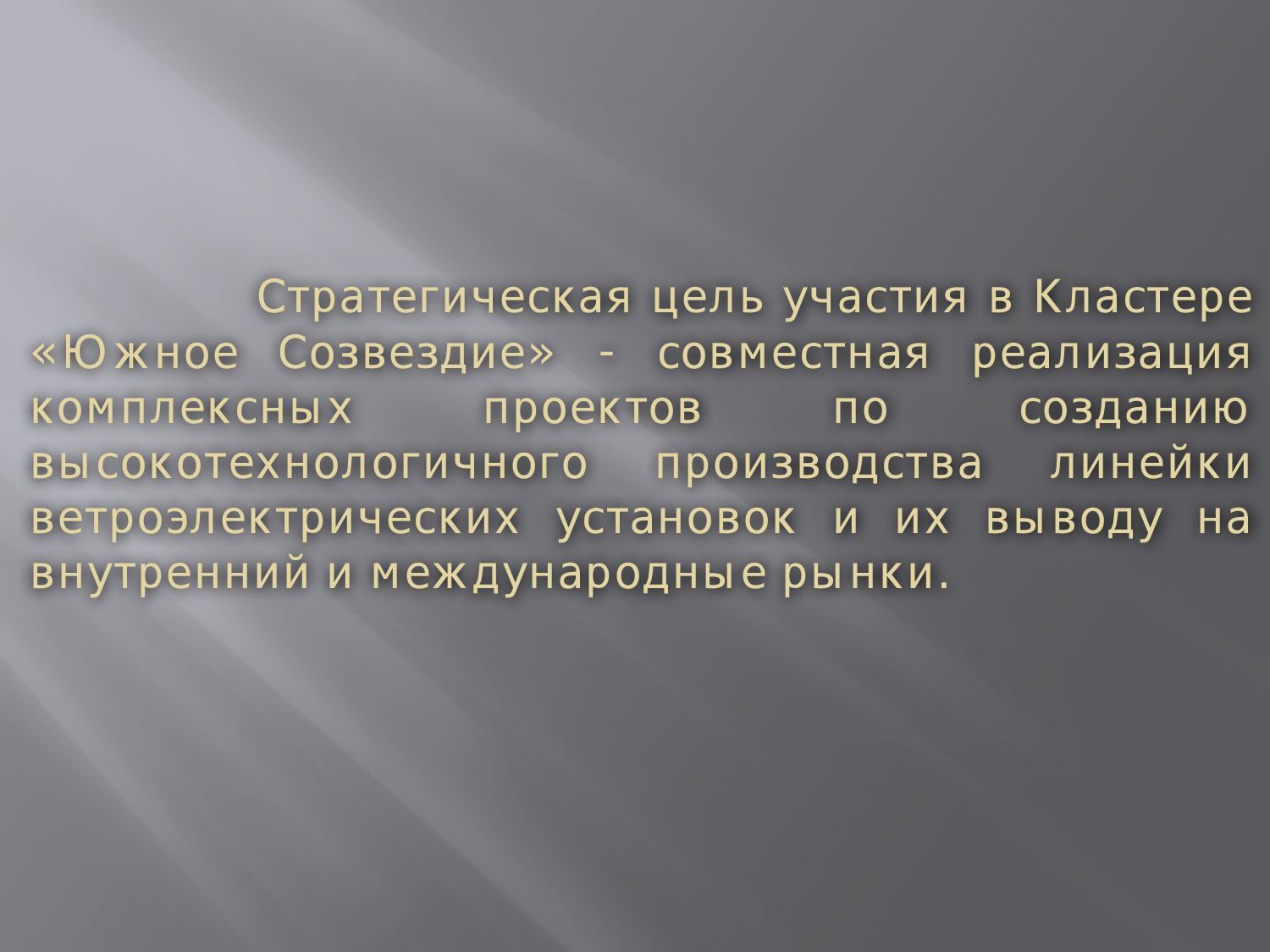

Стратегическая цель участия в Кластере «Южное Созвездие» - совместная реализация комплексных проектов по созданию высокотехнологичного производства линейки ветроэлектрических установок и их выводу на внутренний и международные рынки.